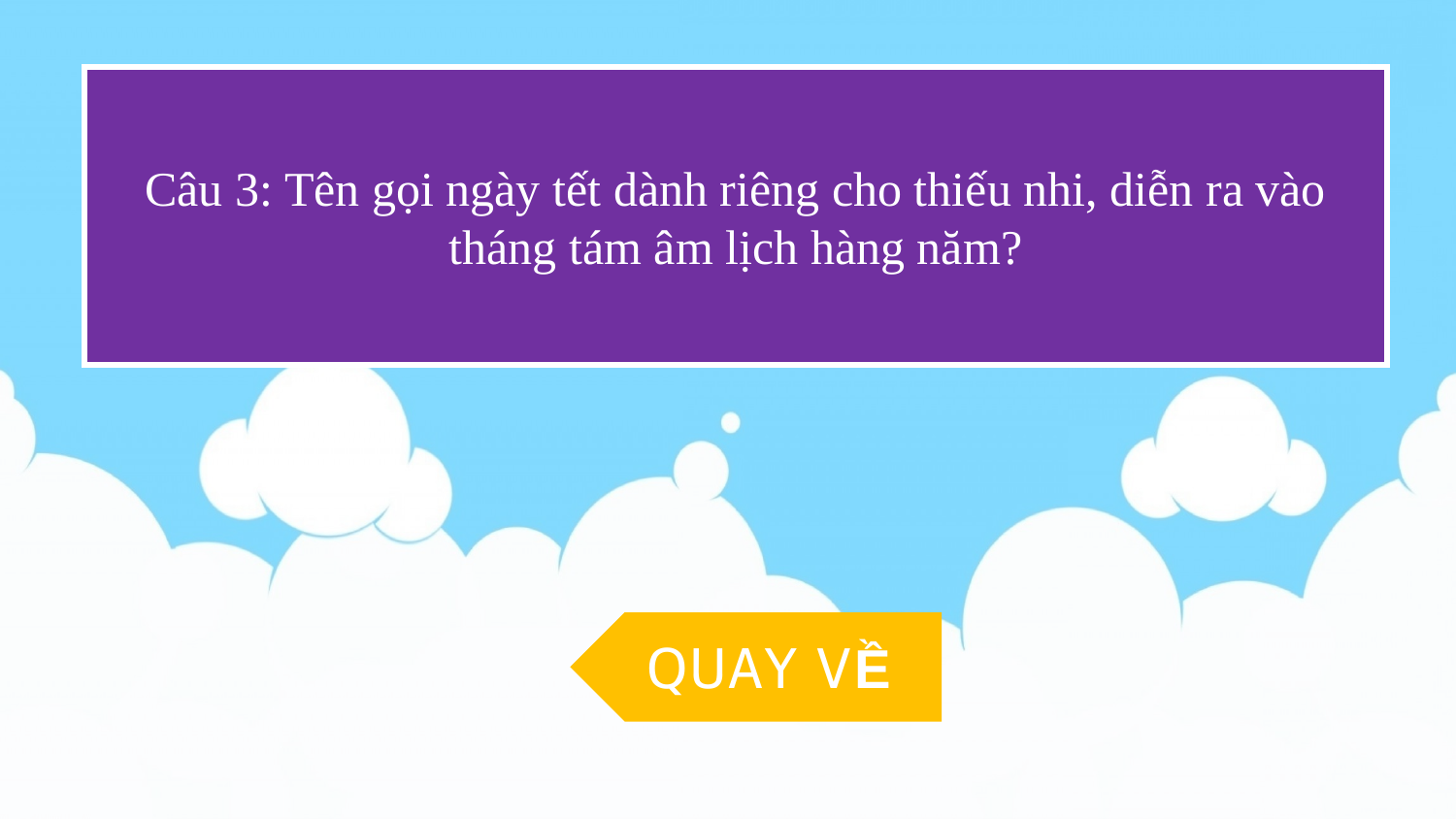

Câu 3: Tên gọi ngày tết dành riêng cho thiếu nhi, diễn ra vào tháng tám âm lịch hàng năm?
QUAY VỀ